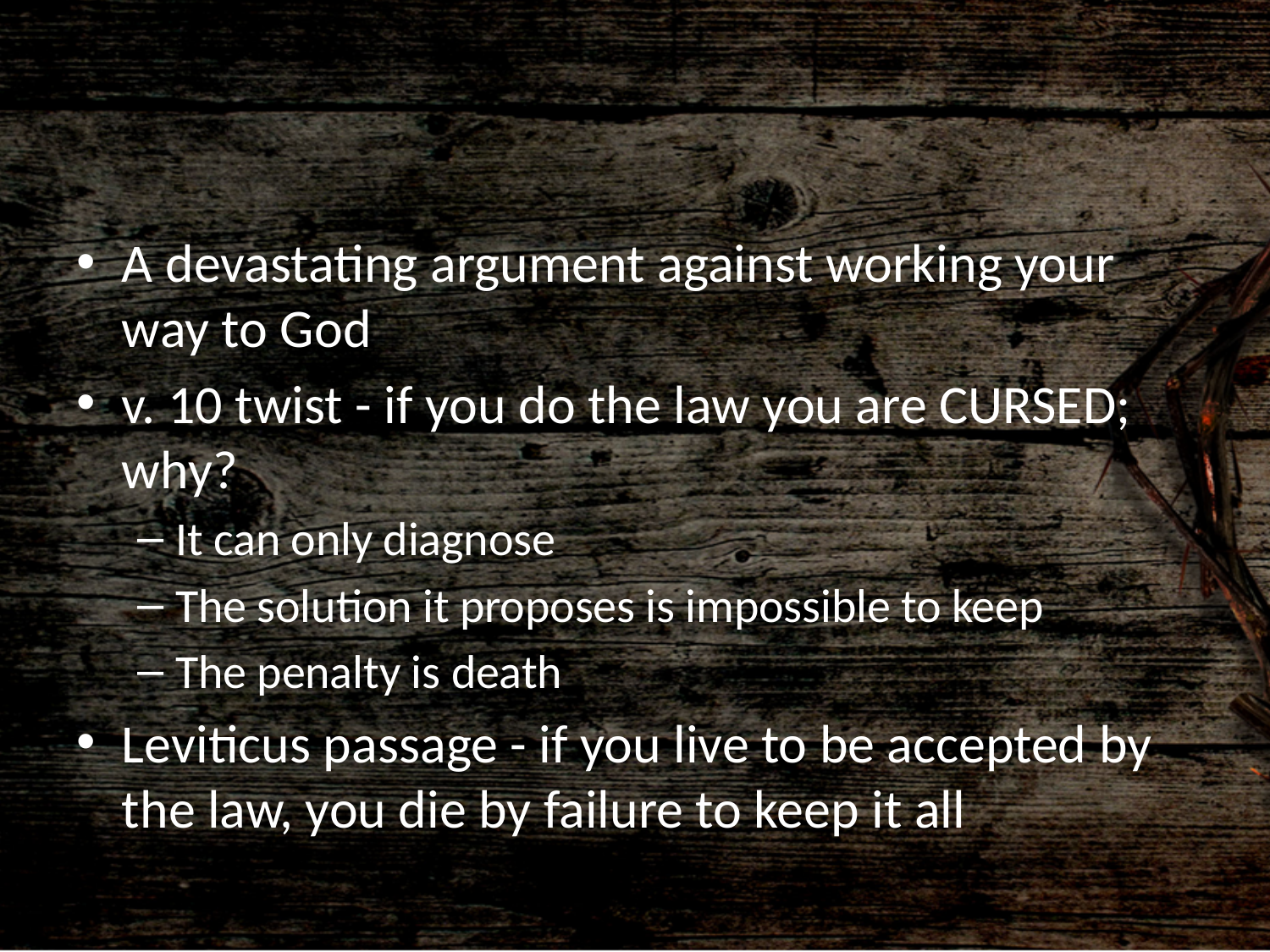

#
A devastating argument against working your way to God
v. 10 twist - if you do the law you are CURSED; why?
It can only diagnose
The solution it proposes is impossible to keep
The penalty is death
Leviticus passage - if you live to be accepted by the law, you die by failure to keep it all